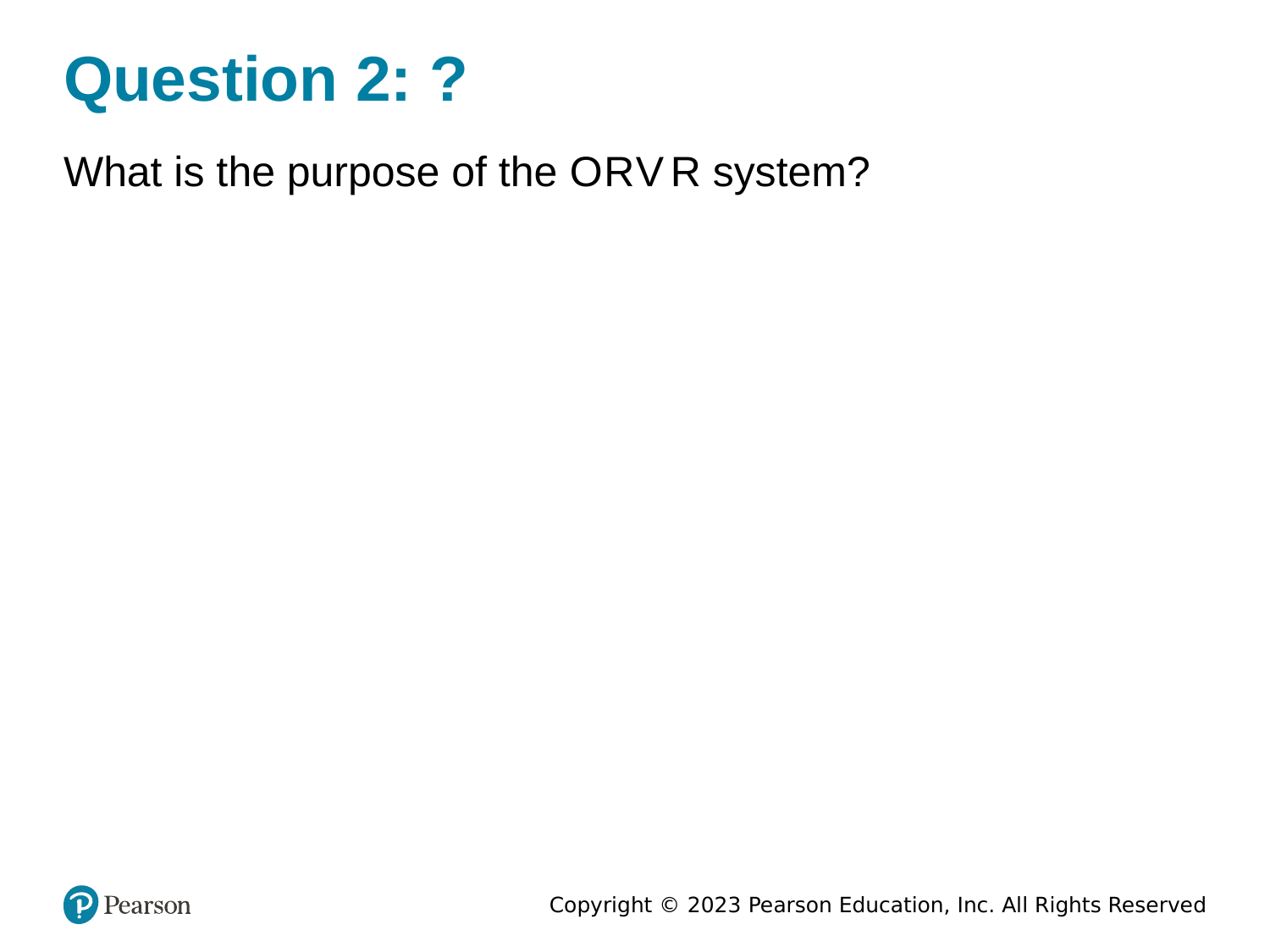

# Question 2: ?
What is the purpose of the O R V R system?